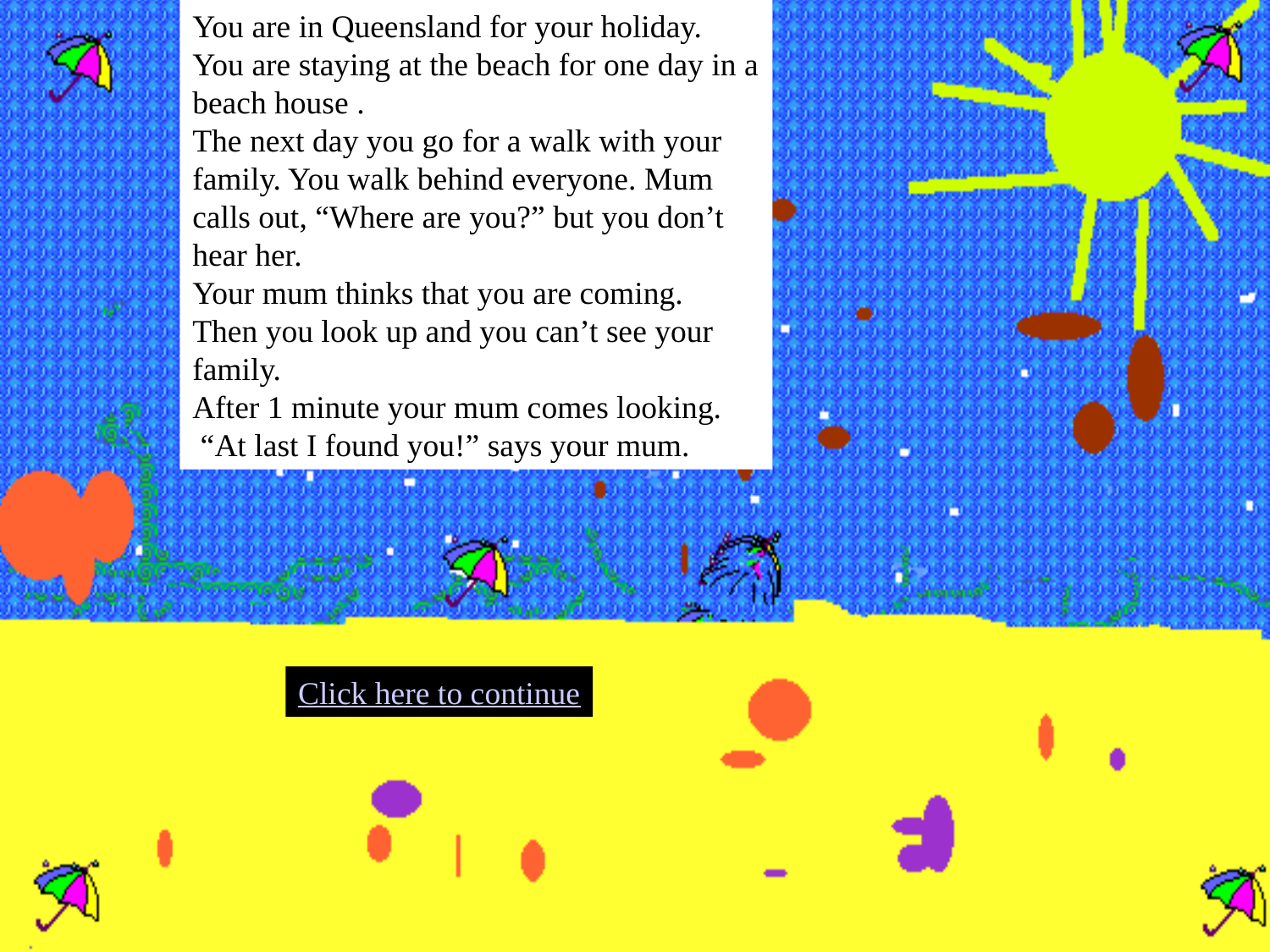

You are in Queensland for your holiday. You are staying at the beach for one day in a beach house .
The next day you go for a walk with your family. You walk behind everyone. Mum calls out, “Where are you?” but you don’t hear her.
Your mum thinks that you are coming.
Then you look up and you can’t see your family.
After 1 minute your mum comes looking.
 “At last I found you!” says your mum.
Click here to continue